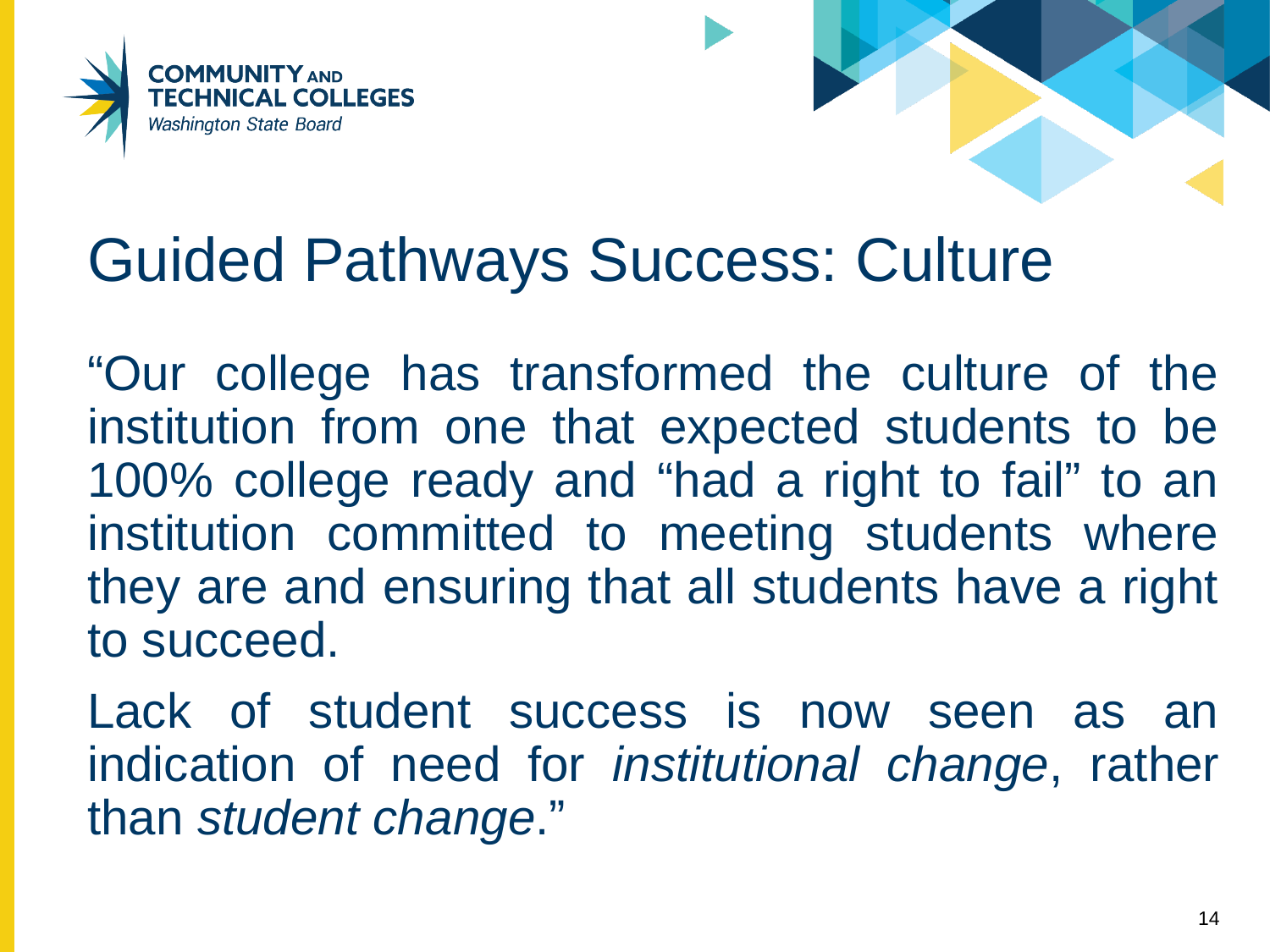

# Guided Pathways Success: Culture
“Our college has transformed the culture of the institution from one that expected students to be 100% college ready and “had a right to fail” to an institution committed to meeting students where they are and ensuring that all students have a right to succeed.
Lack of student success is now seen as an indication of need for institutional change, rather than student change.”

14